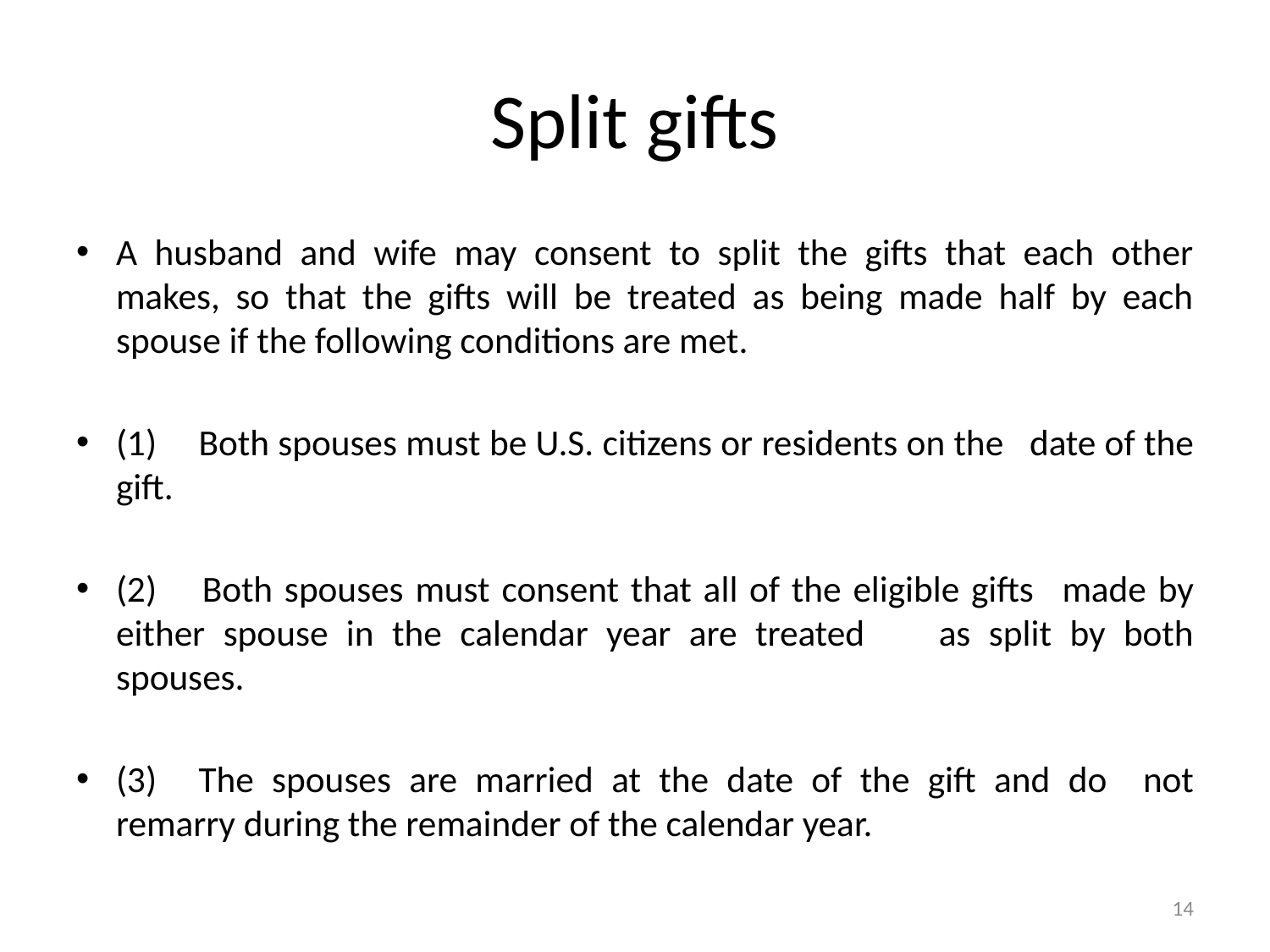

# Split gifts
A husband and wife may consent to split the gifts that each other makes, so that the gifts will be treated as being made half by each spouse if the following conditions are met.

(1)	Both spouses must be U.S. citizens or residents on the 	date of the gift.

(2) 	Both spouses must consent that all of the eligible gifts 	made by either spouse in the calendar year are treated 	as split by both spouses.

(3)	The spouses are married at the date of the gift and do 	not remarry during the remainder of the calendar year.
14